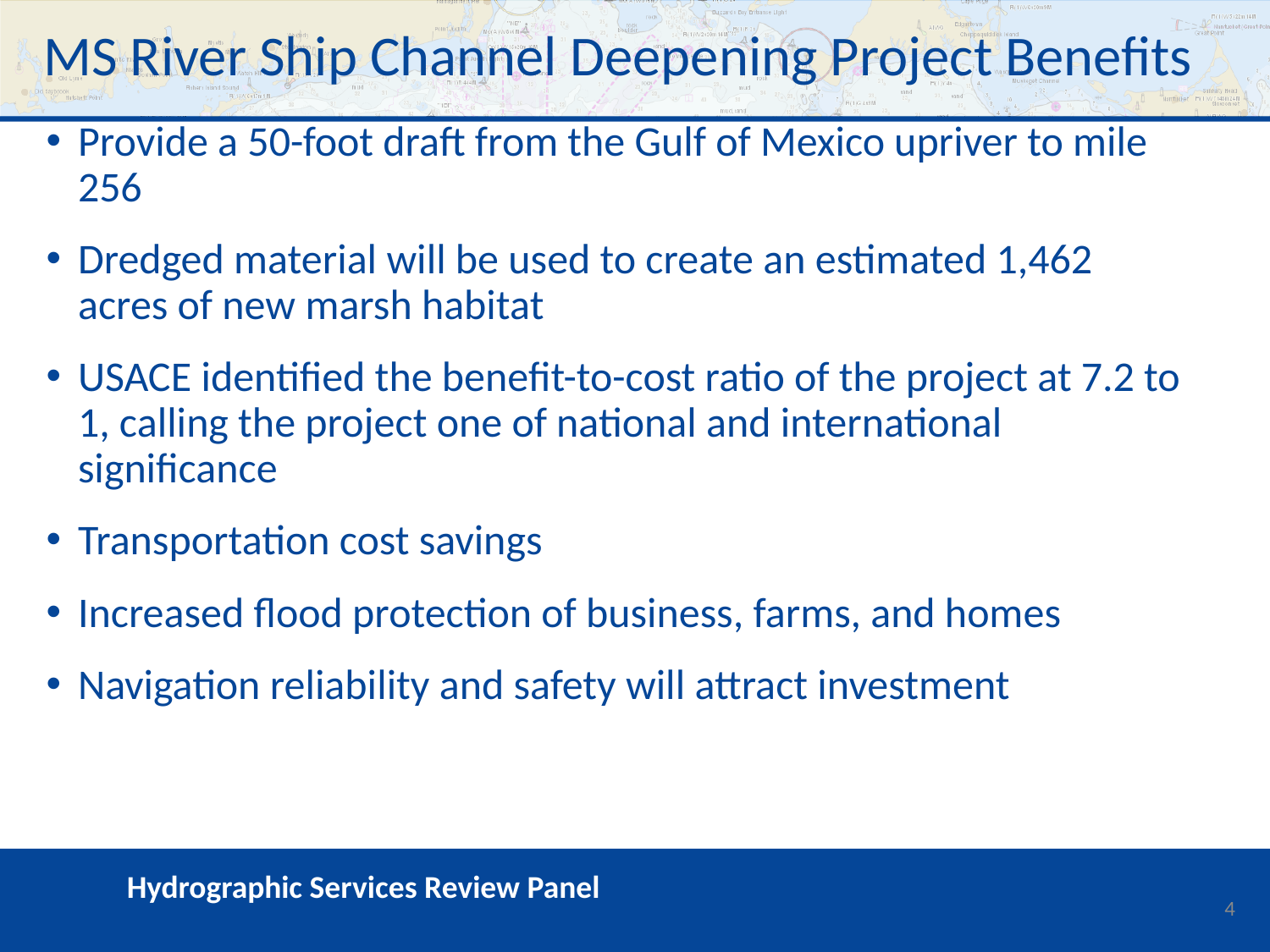

# MS River Ship Channel Deepening Project Benefits
Provide a 50-foot draft from the Gulf of Mexico upriver to mile 256
Dredged material will be used to create an estimated 1,462 acres of new marsh habitat
USACE identified the benefit-to-cost ratio of the project at 7.2 to 1, calling the project one of national and international significance
Transportation cost savings
Increased flood protection of business, farms, and homes
Navigation reliability and safety will attract investment
4